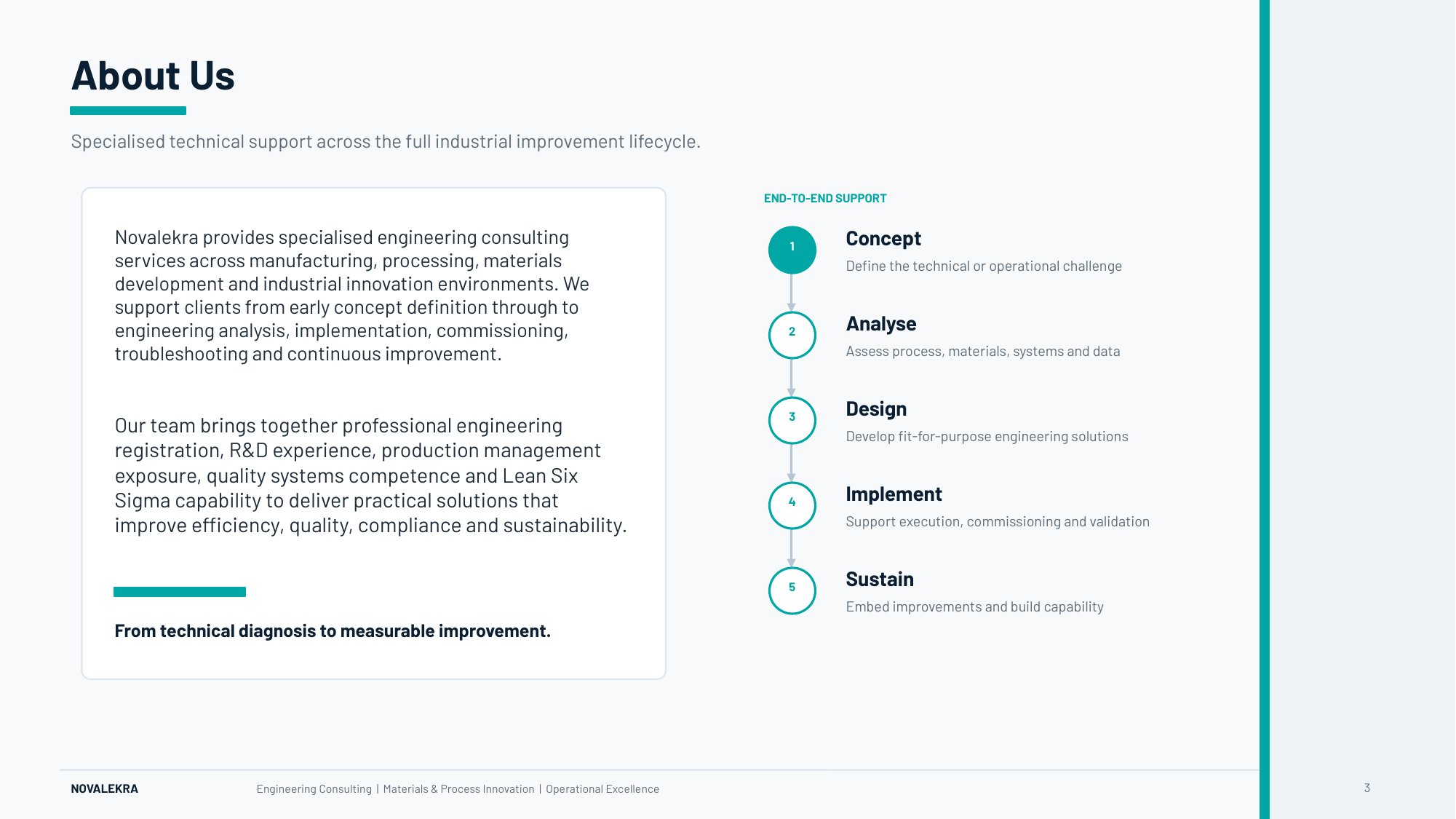

About Us

Specialised technical support across the full industrial improvement lifecycle.
END-TO-END SUPPORT

Novalekra provides specialised engineering consulting services across manufacturing, processing, materials development and industrial innovation environments. We support clients from early concept definition through to engineering analysis, implementation, commissioning, troubleshooting and continuous improvement.
Concept

1
Define the technical or operational challenge

Analyse

2
Assess process, materials, systems and data

Design

Our team brings together professional engineering registration, R&D experience, production management exposure, quality systems competence and Lean Six Sigma capability to deliver practical solutions that improve efficiency, quality, compliance and sustainability.
3
Develop fit-for-purpose engineering solutions

Implement

4
Support execution, commissioning and validation

Sustain

5

Embed improvements and build capability
From technical diagnosis to measurable improvement.
3